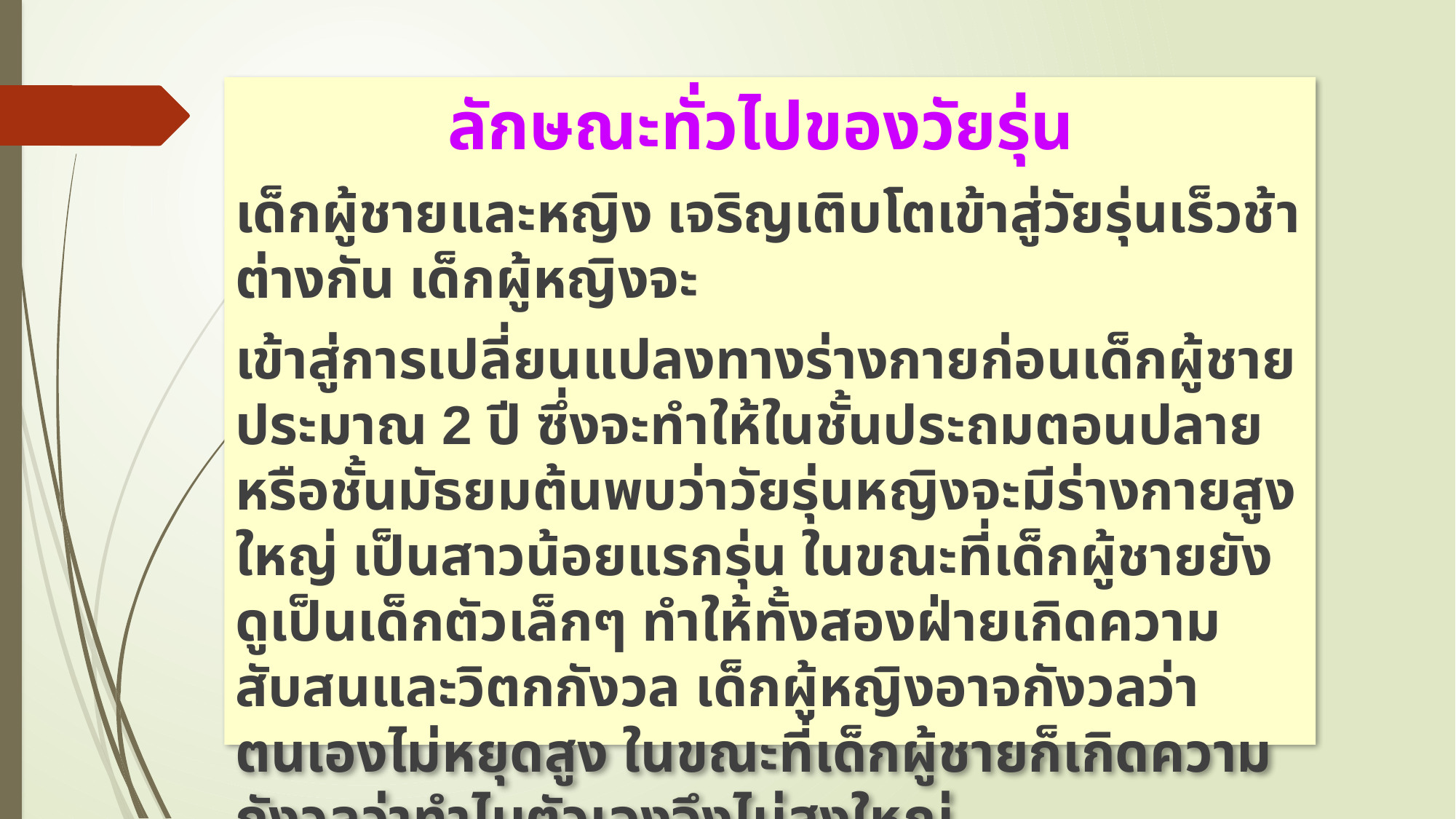

ลักษณะทั่วไปของวัยรุ่น
เด็กผู้ชายและหญิง เจริญเติบโตเข้าสู่วัยรุ่นเร็วช้าต่างกัน เด็กผู้หญิงจะ
เข้าสู่การเปลี่ยนแปลงทางร่างกายก่อนเด็กผู้ชายประมาณ 2 ปี ซึ่งจะทำให้ในชั้นประถมตอนปลายหรือชั้นมัธยมต้นพบว่าวัยรุ่นหญิงจะมีร่างกายสูงใหญ่ เป็นสาวน้อยแรกรุ่น ในขณะที่เด็กผู้ชายยังดูเป็นเด็กตัวเล็กๆ ทำให้ทั้งสองฝ่ายเกิดความสับสนและวิตกกังวล เด็กผู้หญิงอาจกังวลว่าตนเองไม่หยุดสูง ในขณะที่เด็กผู้ชายก็เกิดความกังวลว่าทำไมตัวเองจึงไม่สูงใหญ่